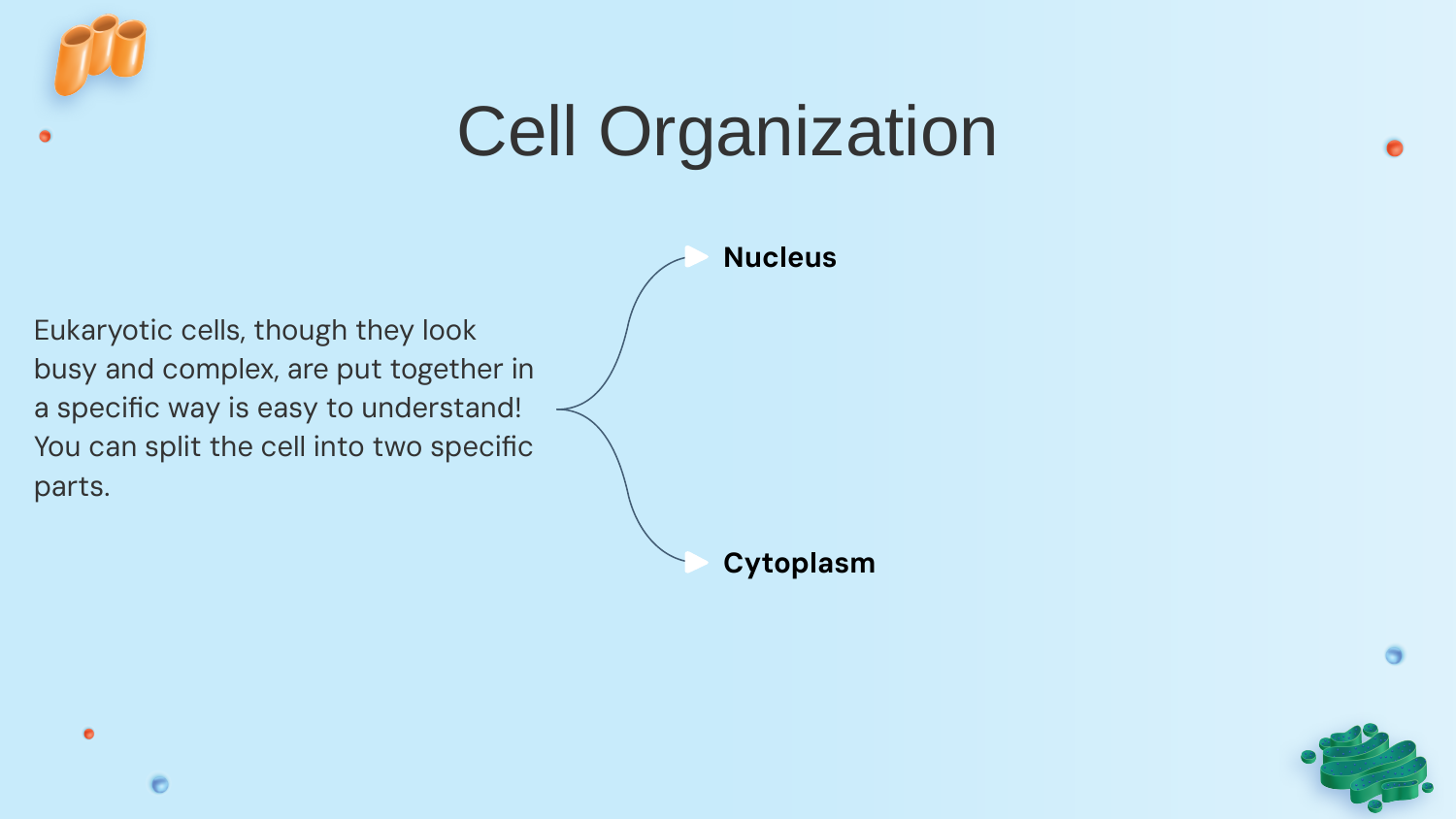

# Cell Organization
Nucleus

Eukaryotic cells, though they look busy and complex, are put together in a specific way is easy to understand! You can split the cell into two specific parts.
Cytoplasm